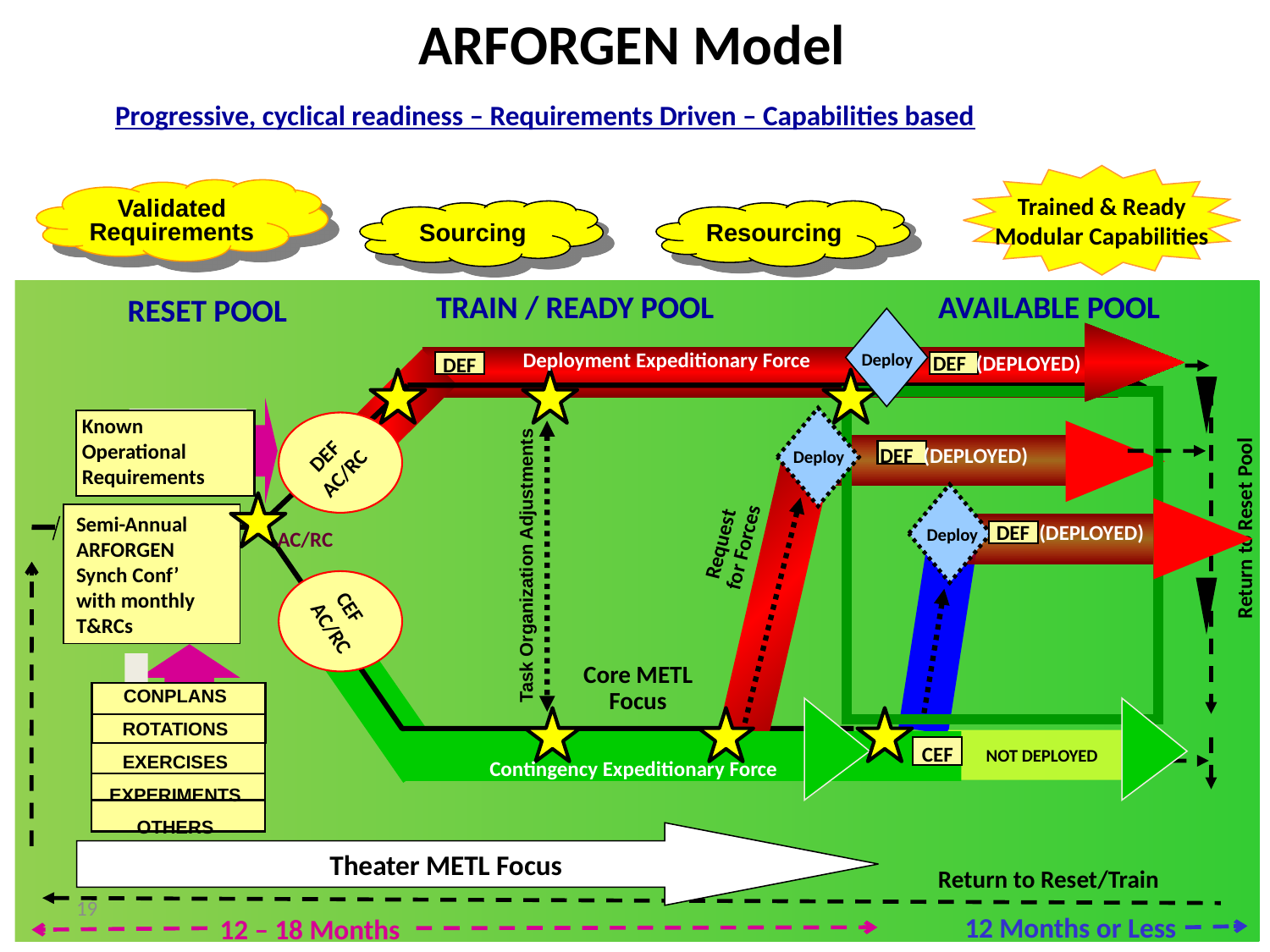

ARFORGEN Model
 Progressive, cyclical readiness – Requirements Driven – Capabilities based
Trained & Ready
Modular Capabilities
Validated Requirements
Sourcing
Resourcing

TRAIN / READY POOL
AVAILABLE POOL
RESET POOL

Deploy

Deployment Expeditionary Force
DEF  (DEPLOYED)
DEF

Known
Operational
Requirements

Deploy

DEF

DEF  (DEPLOYED)

AC/RC

Semi-Annual
ARFORGEN
Synch Conf’
with monthly
T&RCs
Return to Reset Pool
  (DEPLOYED)

Request
for Forces

Deploy
AC/RC
DEF

 Task Organization Adjustments

CEF
AC/RC

Core METL
Focus

CONPLANS
ROTATIONS
EXERCISES
EXPERIMENTS
OTHERS

 CEF

NOT DEPLOYED
Contingency Expeditionary Force

         Theater METL Focus
Return to Reset/Train
19

12 Months or Less
12 – 18 Months